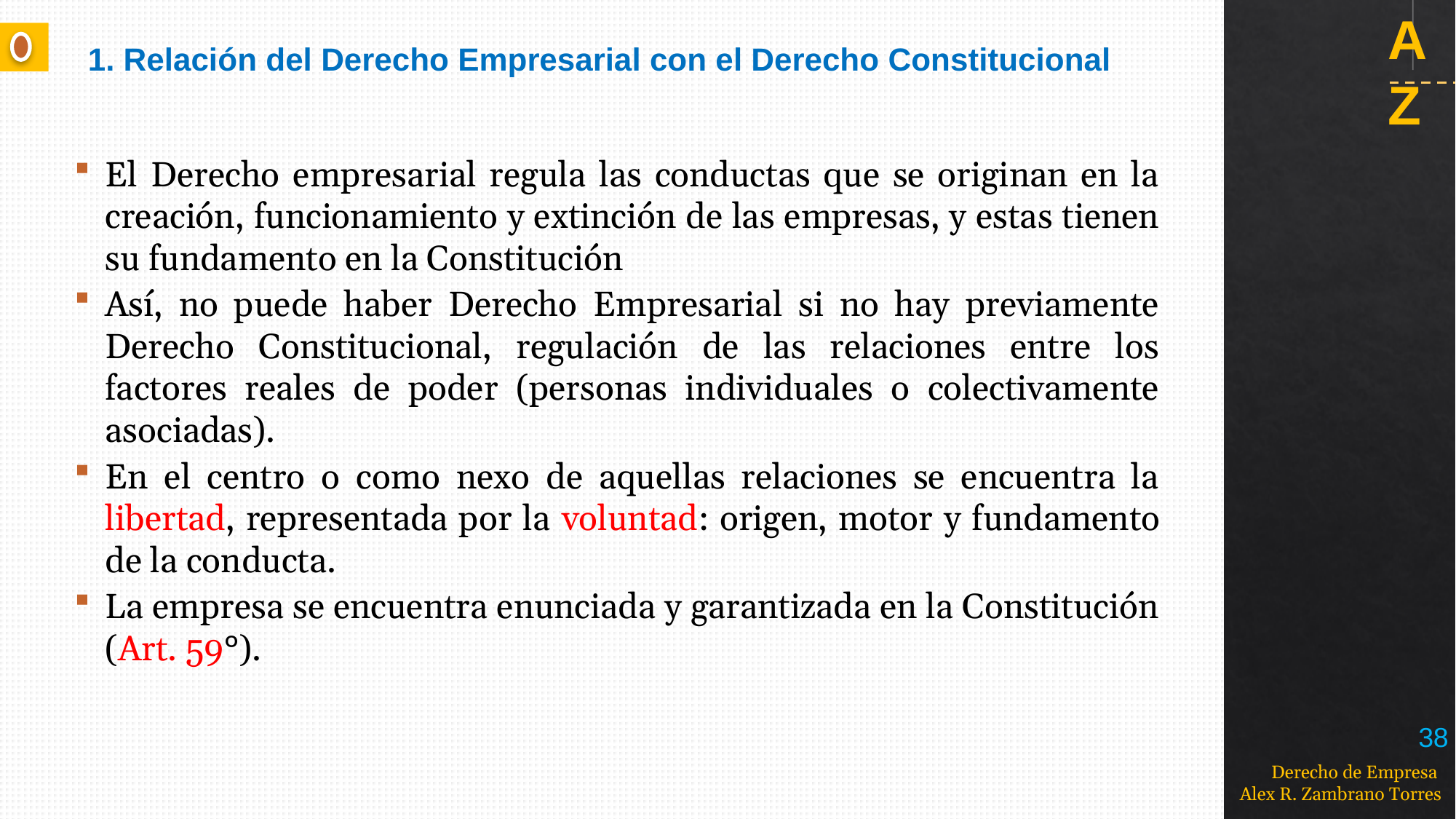

# 1. Relación del Derecho Empresarial con el Derecho Constitucional

El Derecho empresarial regula las conductas que se originan en la creación, funcionamiento y extinción de las empresas, y estas tienen su fundamento en la Constitución
Así, no puede haber Derecho Empresarial si no hay previamente Derecho Constitucional, regulación de las relaciones entre los factores reales de poder (personas individuales o colectivamente asociadas).
En el centro o como nexo de aquellas relaciones se encuentra la libertad, representada por la voluntad: origen, motor y fundamento de la conducta.
La empresa se encuentra enunciada y garantizada en la Constitución (Art. 59°).
38